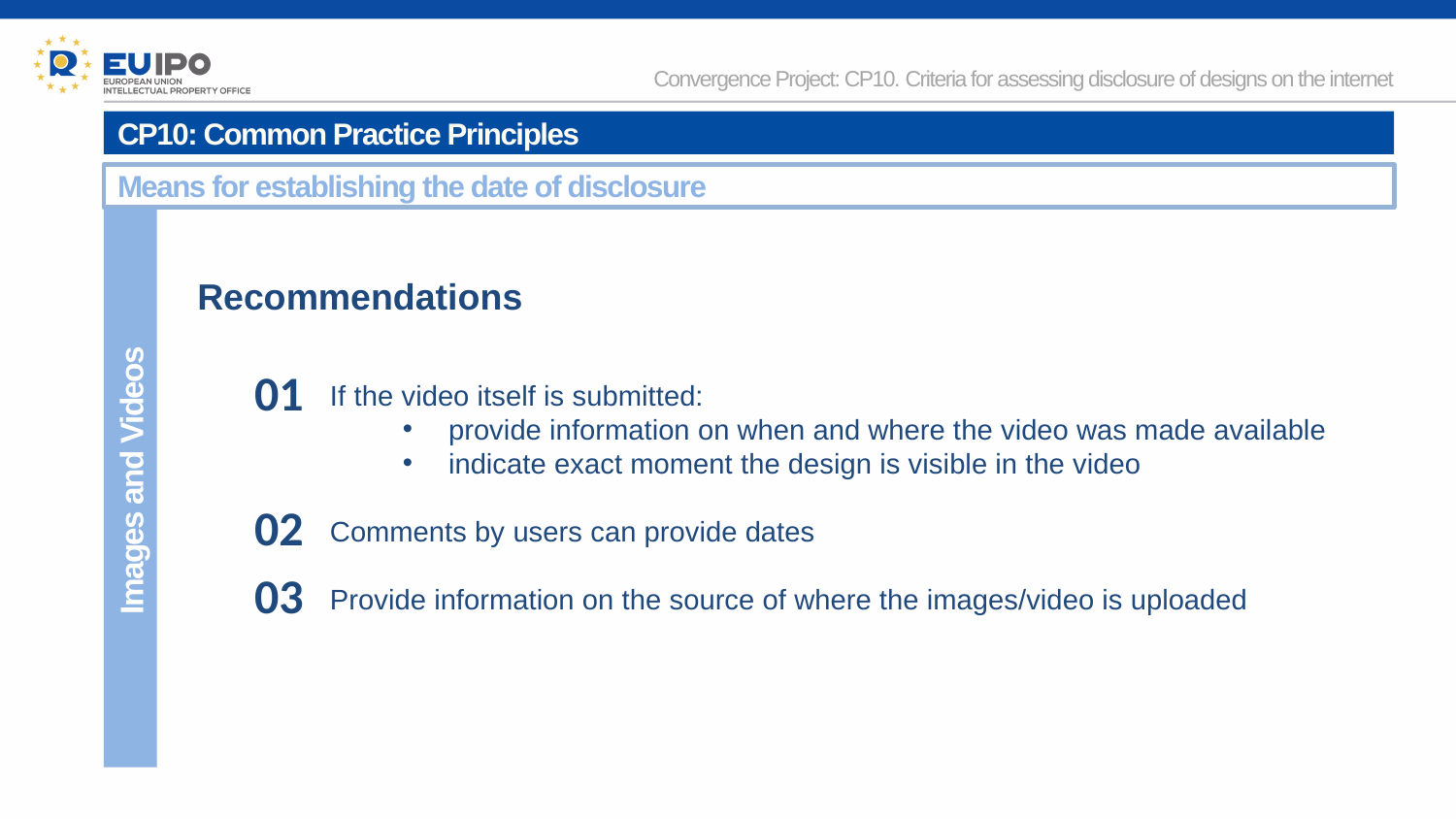

Convergence Project: CP10. Criteria for assessing disclosure of designs on the internet
CP10: Common Practice Principles
Means for establishing the date of disclosure
Recommendations
01
If the video itself is submitted:
provide information on when and where the video was made available
indicate exact moment the design is visible in the video

Comments by users can provide dates

Provide information on the source of where the images/video is uploaded

Images and Videos
02
03